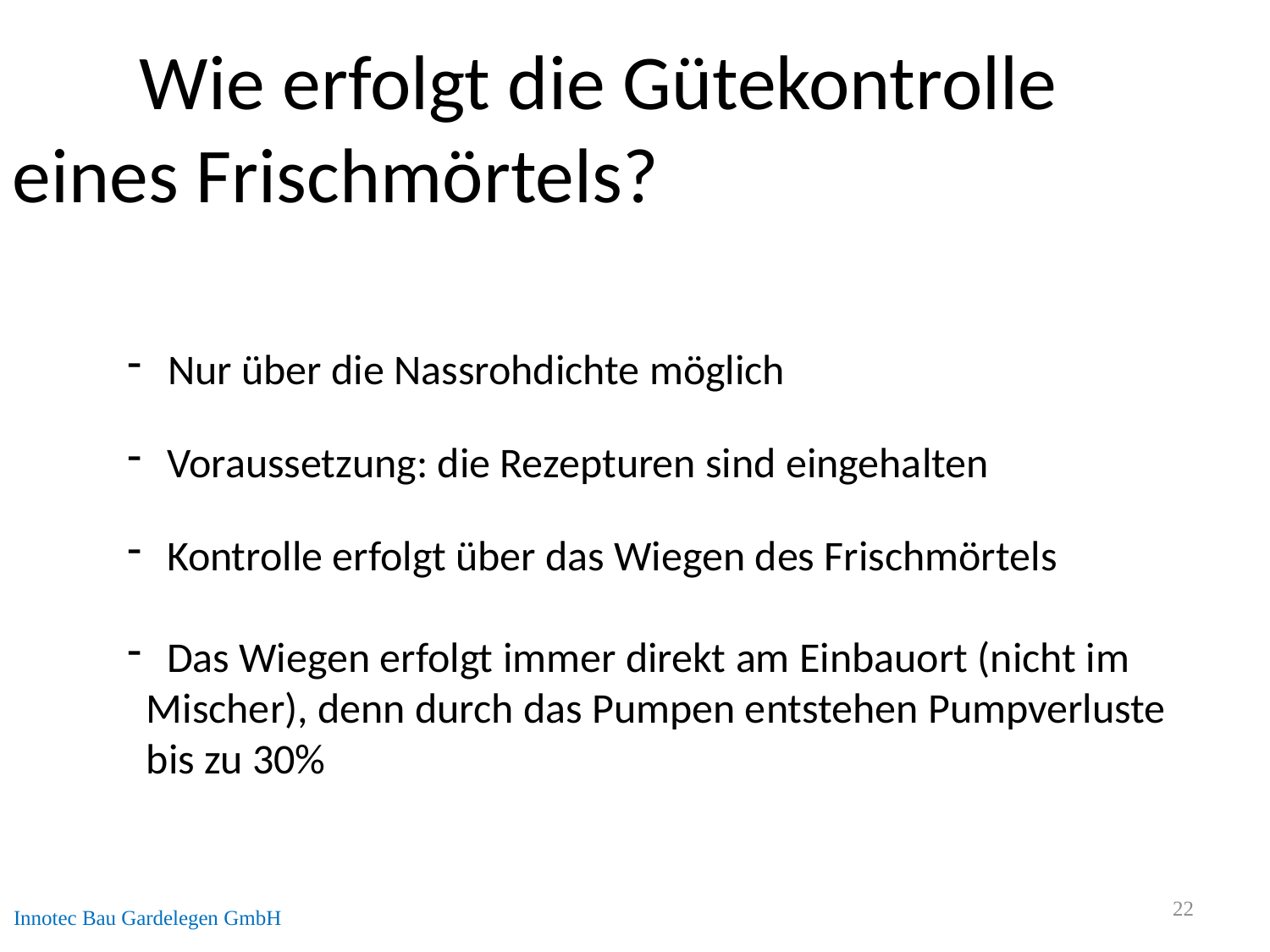

Wie erfolgt die Gütekontrolle 	eines Frischmörtels?
 Nur über die Nassrohdichte möglich

 Voraussetzung: die Rezepturen sind eingehalten

 Kontrolle erfolgt über das Wiegen des Frischmörtels

 Das Wiegen erfolgt immer direkt am Einbauort (nicht im
  Mischer), denn durch das Pumpen entstehen Pumpverluste
  bis zu 30%
Innotec Bau Gardelegen GmbH
22